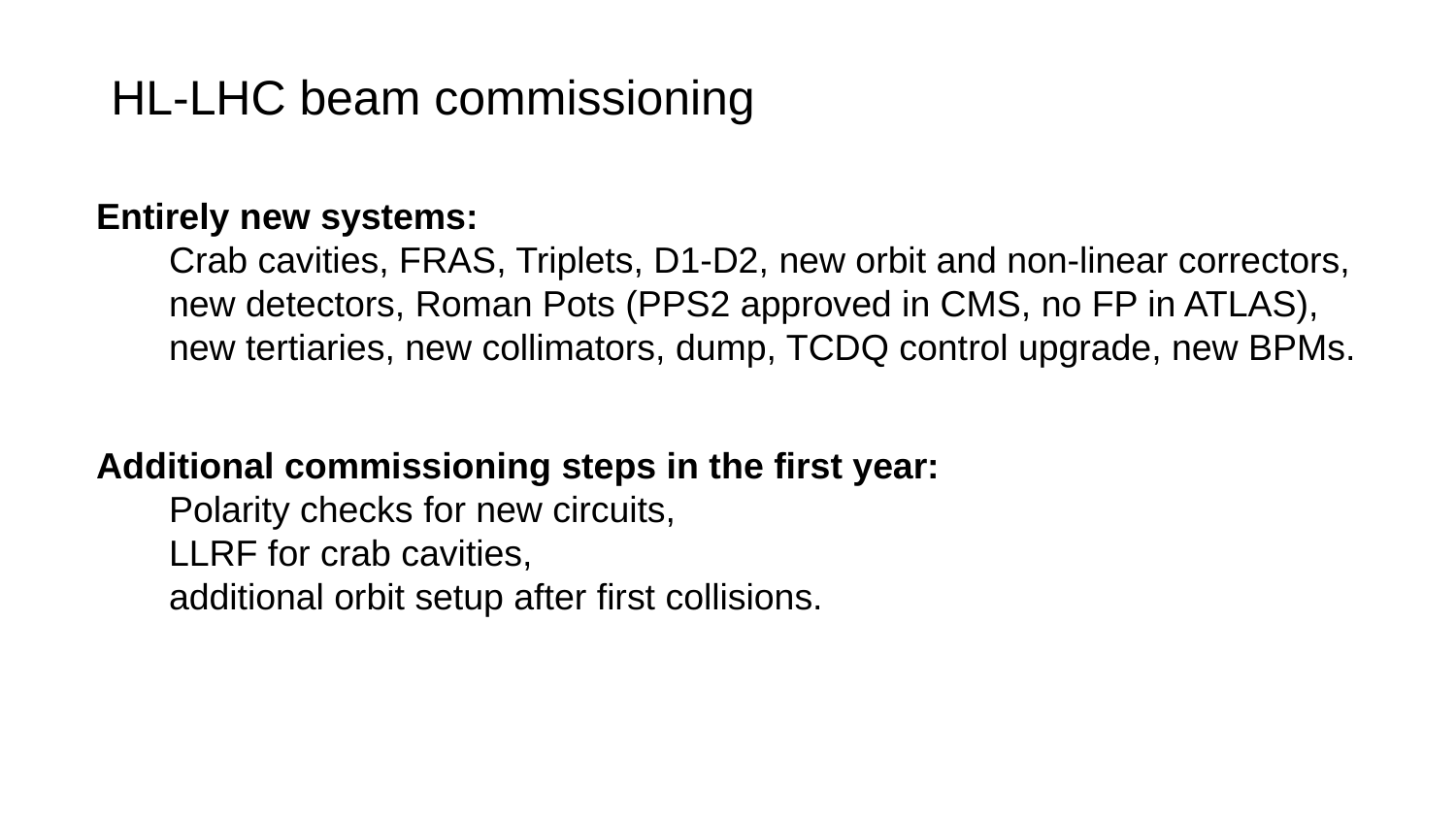

HL-LHC beam commissioning
Entirely new systems:
Crab cavities, FRAS, Triplets, D1-D2, new orbit and non-linear correctors,
new detectors, Roman Pots (PPS2 approved in CMS, no FP in ATLAS),
new tertiaries, new collimators, dump, TCDQ control upgrade, new BPMs.
Additional commissioning steps in the first year:
Polarity checks for new circuits,
LLRF for crab cavities,
additional orbit setup after first collisions.
13